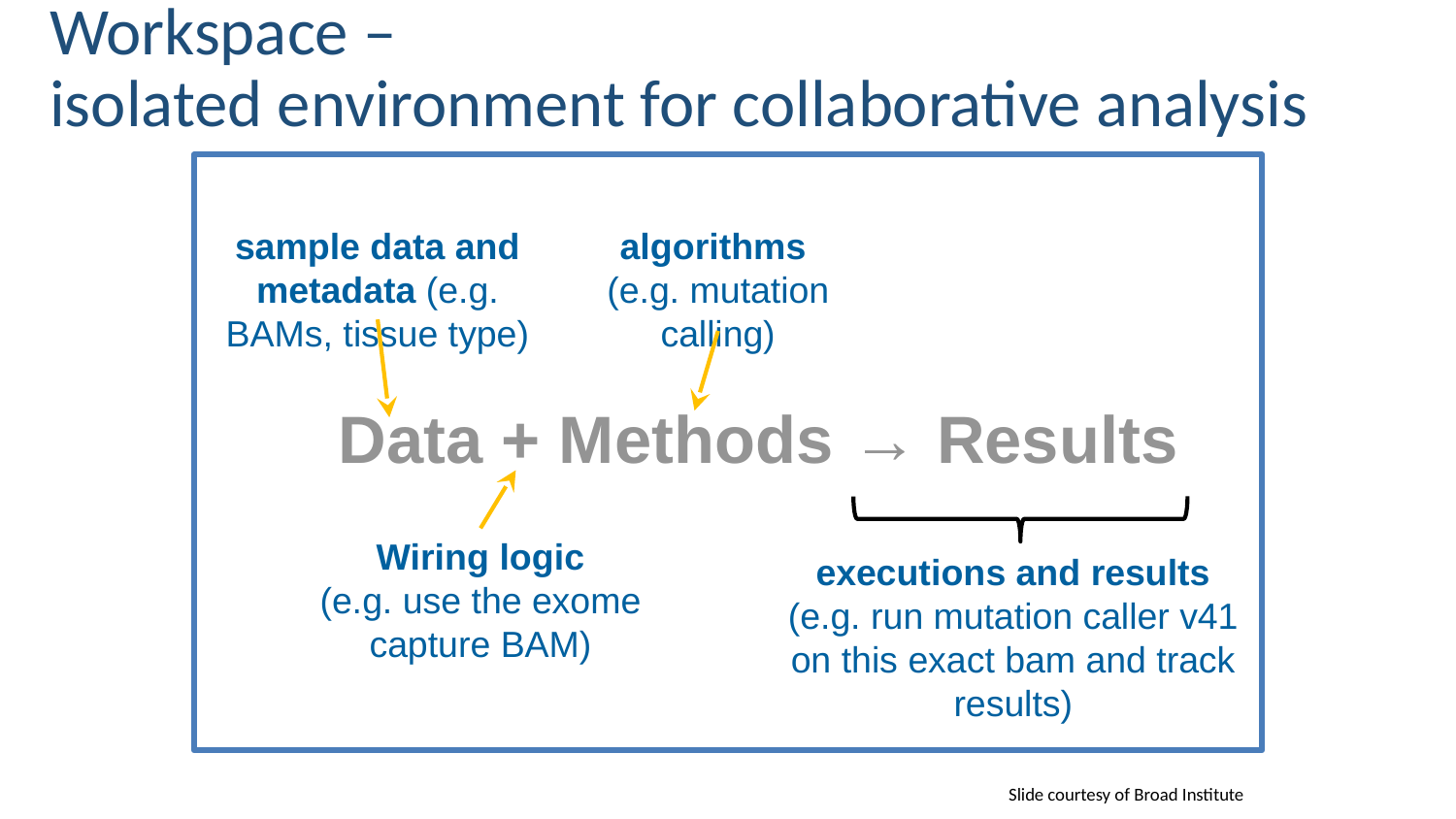

# Workspace – isolated environment for collaborative analysis

algorithms
(e.g. mutation calling)
sample data and metadata (e.g. BAMs, tissue type)

Data + Methods → Results
Wiring logic
(e.g. use the exome capture BAM)
executions and results
(e.g. run mutation caller v41 on this exact bam and track results)
Slide courtesy of Broad Institute